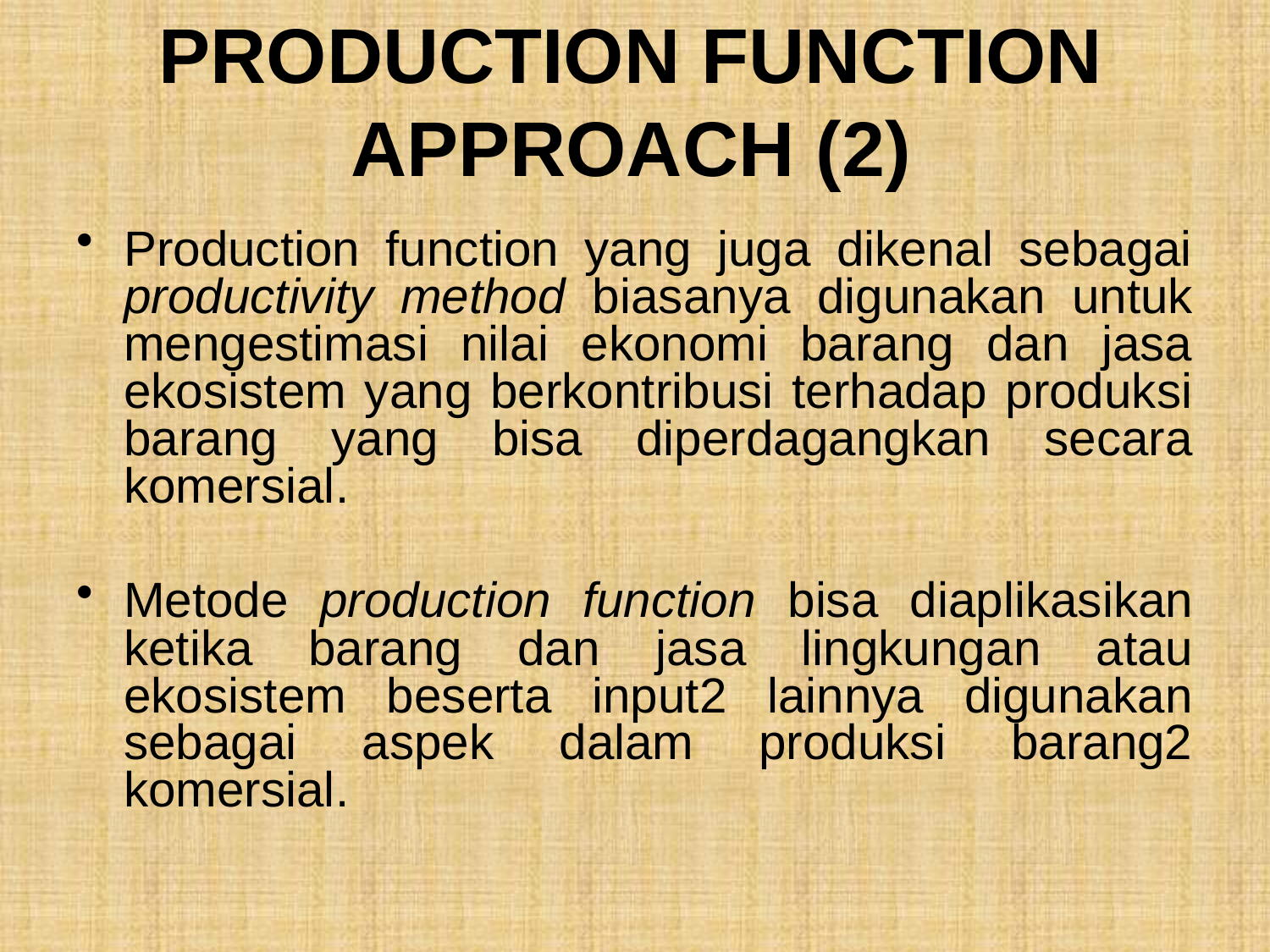

# PRODUCTION FUNCTION APPROACH (2)
Production function yang juga dikenal sebagai productivity method biasanya digunakan untuk mengestimasi nilai ekonomi barang dan jasa ekosistem yang berkontribusi terhadap produksi barang yang bisa diperdagangkan secara komersial.

Metode production function bisa diaplikasikan ketika barang dan jasa lingkungan atau ekosistem beserta input2 lainnya digunakan sebagai aspek dalam produksi barang2 komersial.